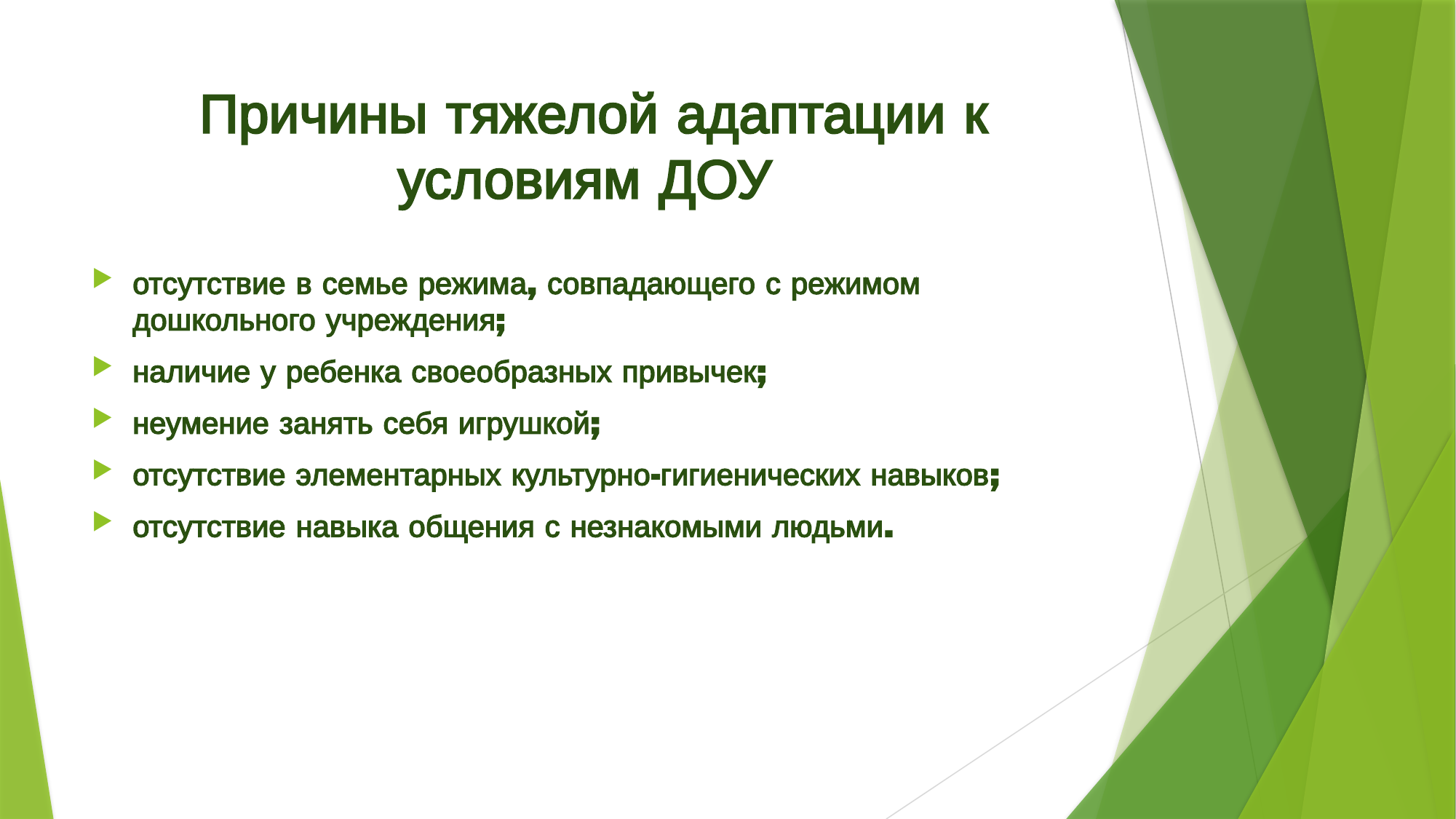

# Причины тяжелой адаптации к условиям ДОУ
отсутствие в семье режима, совпадающего с режимом дошкольного учреждения;
наличие у ребенка своеобразных привычек;
неумение занять себя игрушкой;
отсутствие элементарных культурно-гигиенических навыков;
отсутствие навыка общения с незнакомыми людьми.